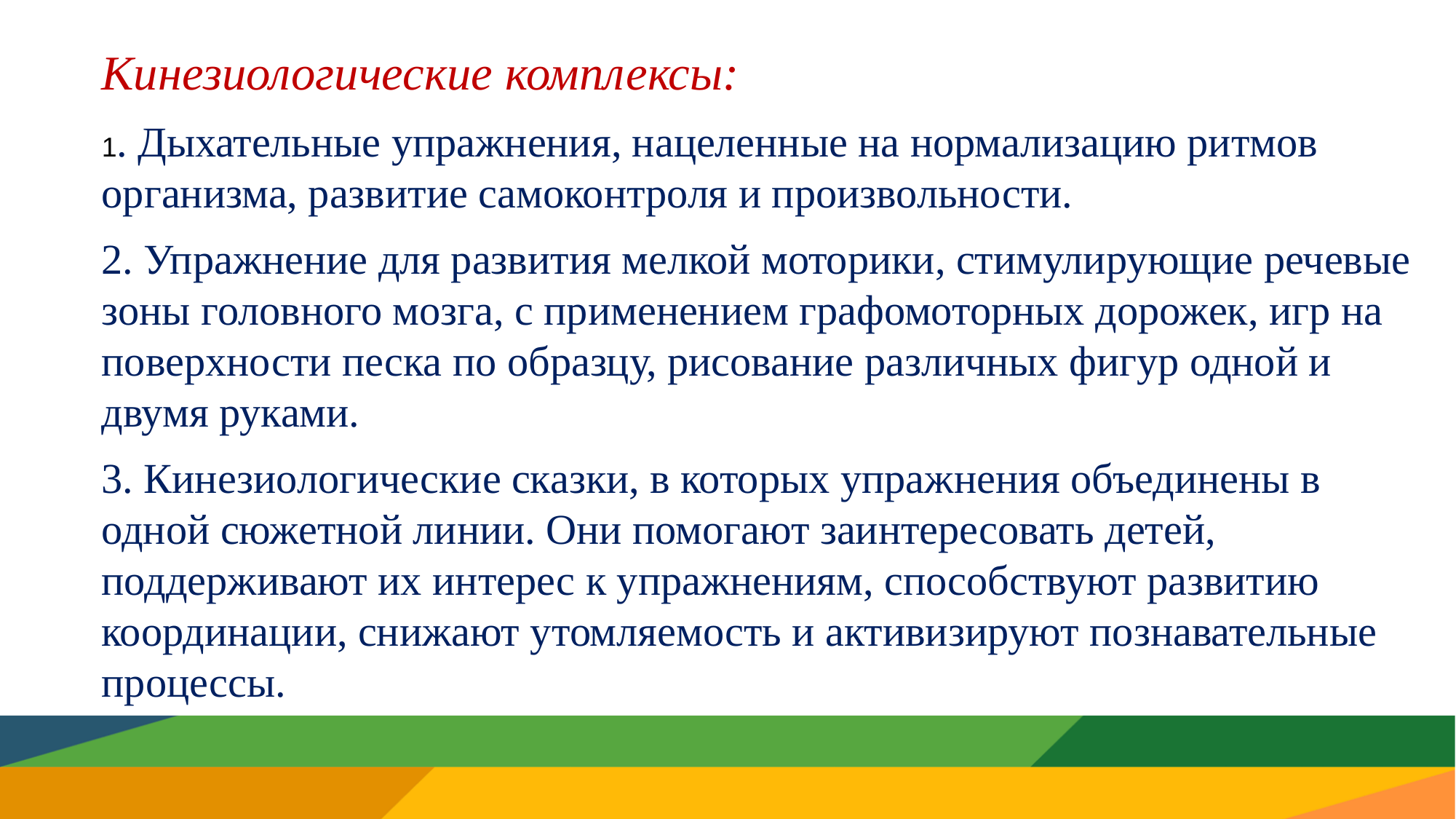

Кинезиологические комплексы:
1. Дыхательные упражнения, нацеленные на нормализацию ритмов организма, развитие самоконтроля и произвольности.
2. Упражнение для развития мелкой моторики, стимулирующие речевые зоны головного мозга, с применением графомоторных дорожек, игр на поверхности песка по образцу, рисование различных фигур одной и двумя руками.
3. Кинезиологические сказки, в которых упражнения объединены в одной сюжетной линии. Они помогают заинтересовать детей, поддерживают их интерес к упражнениям, способствуют развитию координации, снижают утомляемость и активизируют познавательные процессы.